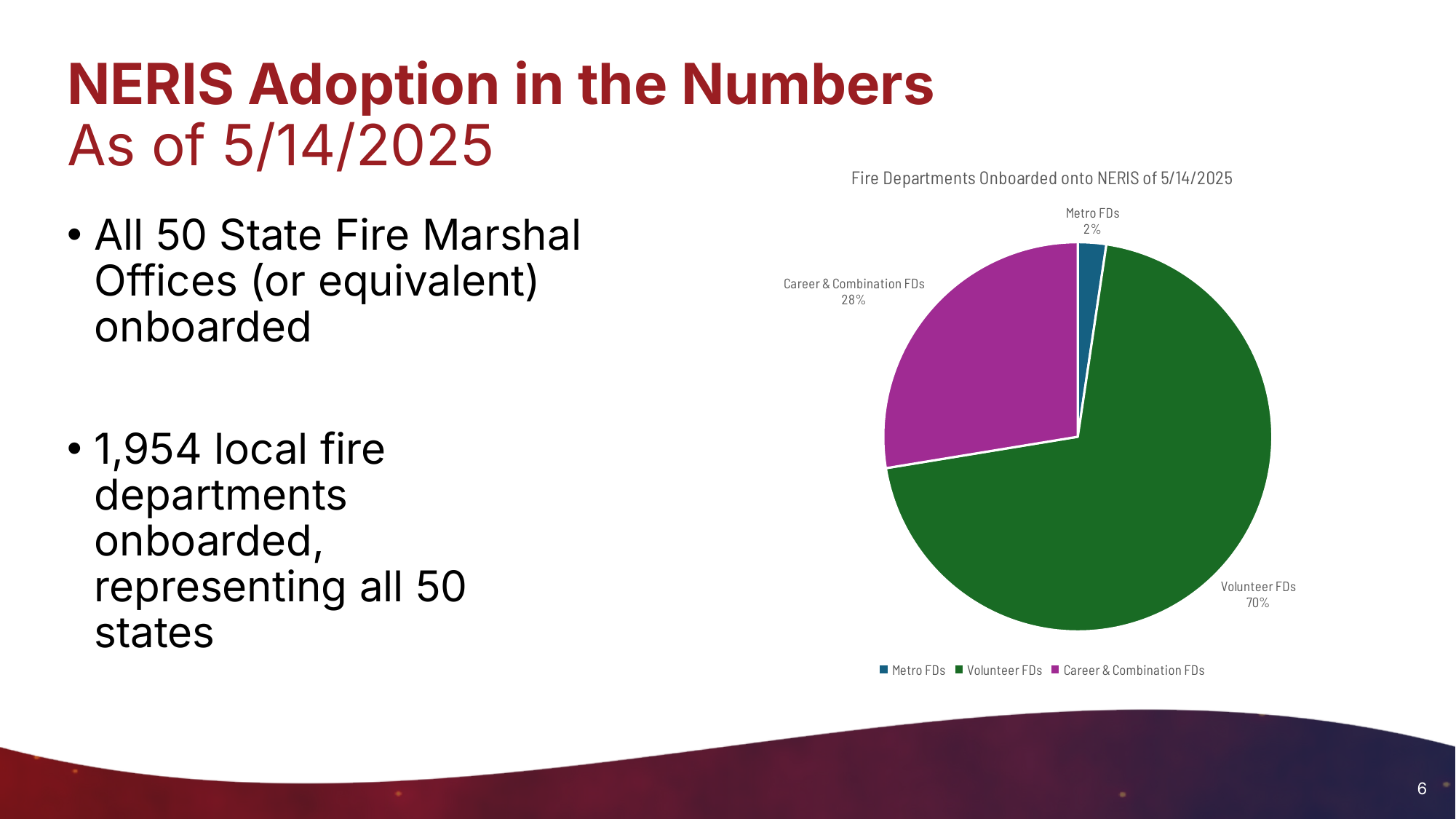

# NERIS Adoption in the Numbers As of 5/14/2025

### Chart: Fire Departments Onboarded onto NERIS of 5/14/2025

| Category |  |
|---|---|
| Metro FDs | 46.0 |
| Volunteer FDs | 1369.0 |
| Career & Combination FDs | 539.0 |
All 50 State Fire Marshal Offices (or equivalent) onboarded

1,954 local fire departments onboarded, representing all 50 states